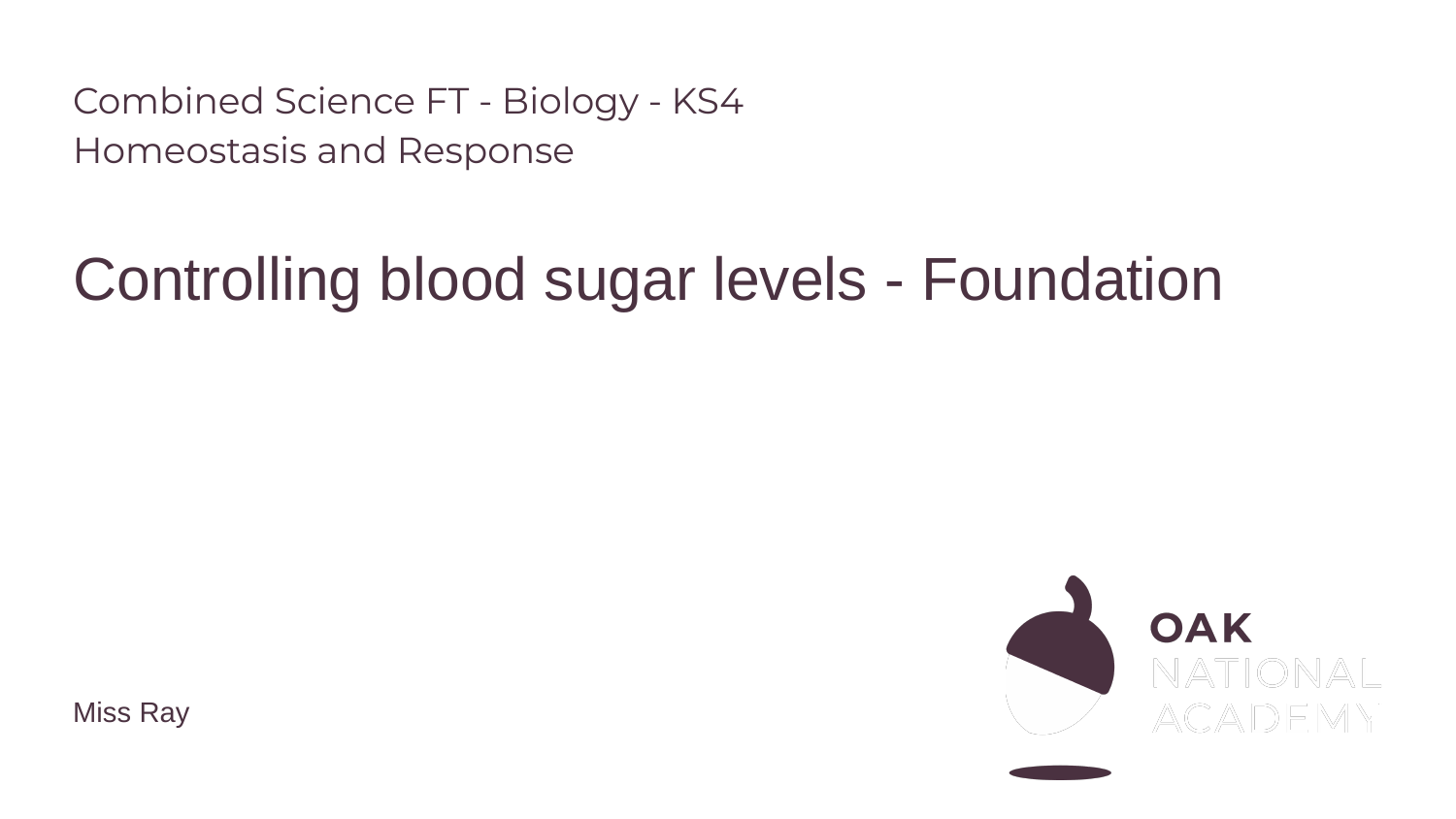

Combined Science FT - Biology - KS4
Homeostasis and Response
# Controlling blood sugar levels - Foundation
Miss Ray